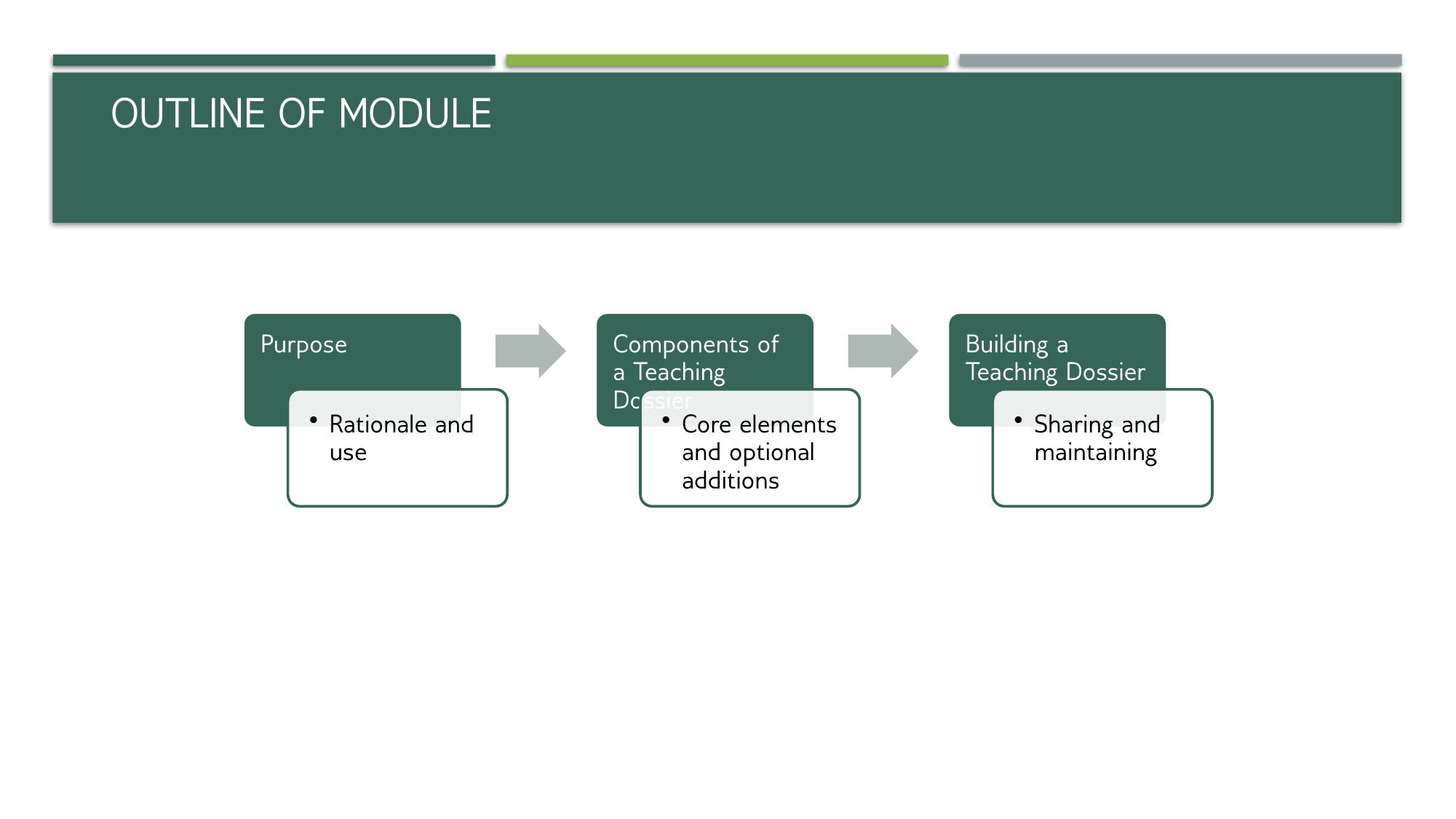

# Outline of Module
Purpose
Rationale and use

Components of a Teaching Dossier
Core elements and optional additions

Building a Teaching Dossier
Sharing and maintaining